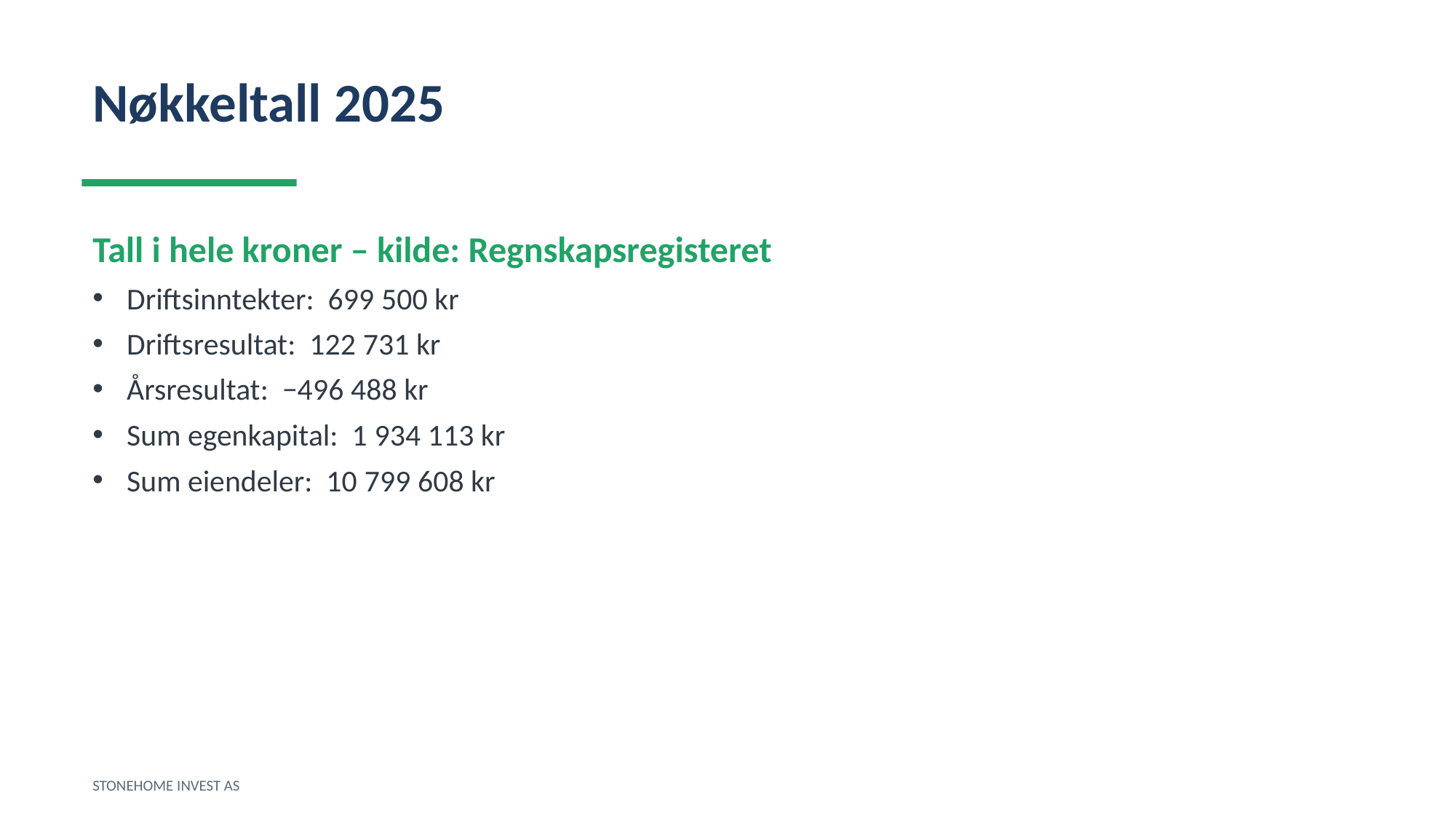

Nøkkeltall 2025

Tall i hele kroner – kilde: Regnskapsregisteret
Driftsinntekter:  699 500 kr
Driftsresultat:  122 731 kr
Årsresultat:  −496 488 kr
Sum egenkapital:  1 934 113 kr
Sum eiendeler:  10 799 608 kr
STONEHOME INVEST AS